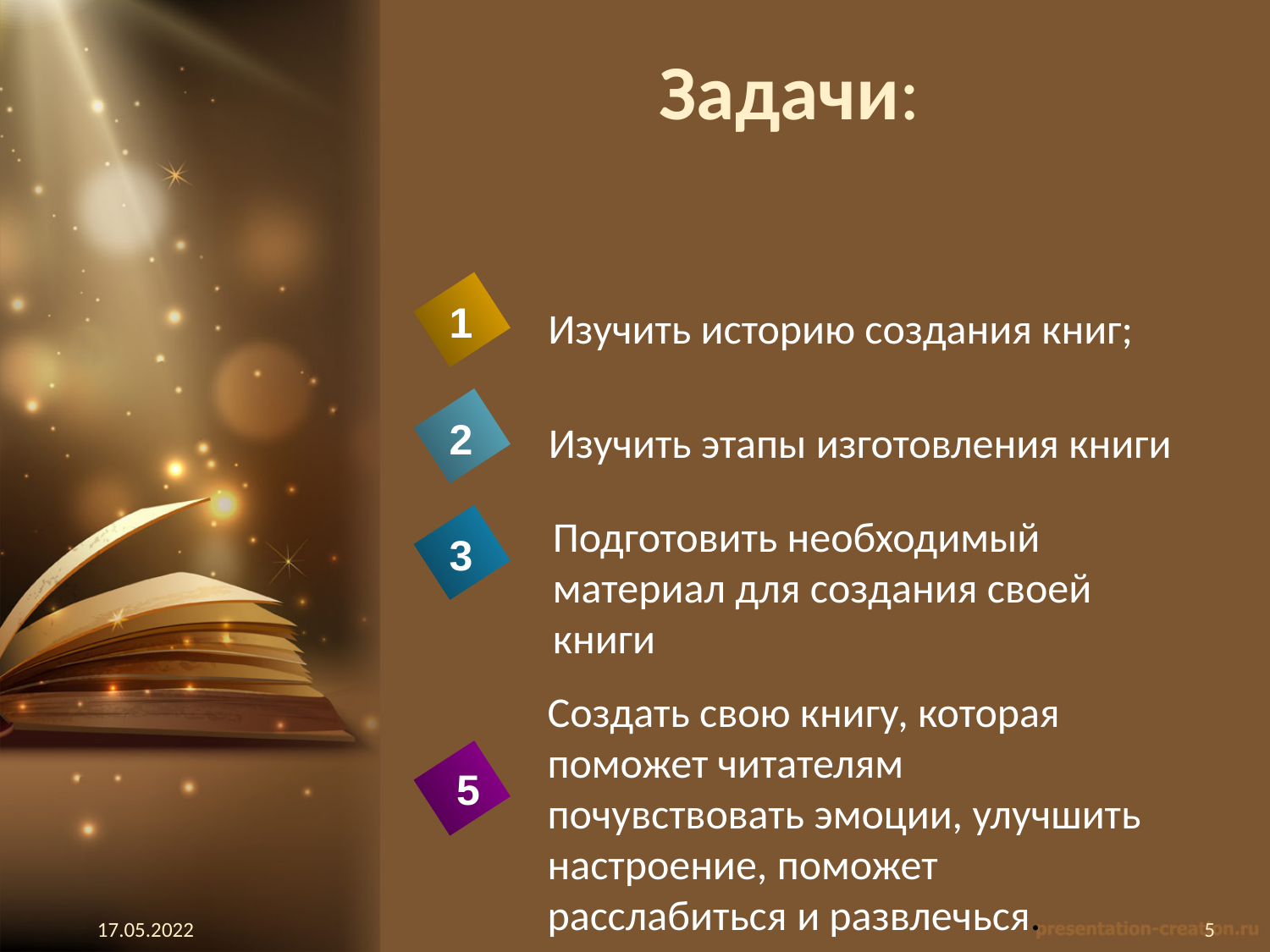

# Задачи:

1
Изучить историю создания книг;

2
Изучить этапы изготовления книги
Подготовить необходимый материал для создания своей книги

3
Создать свою книгу, которая поможет читателям почувствовать эмоции, улучшить настроение, поможет расслабиться и развлечься.

5